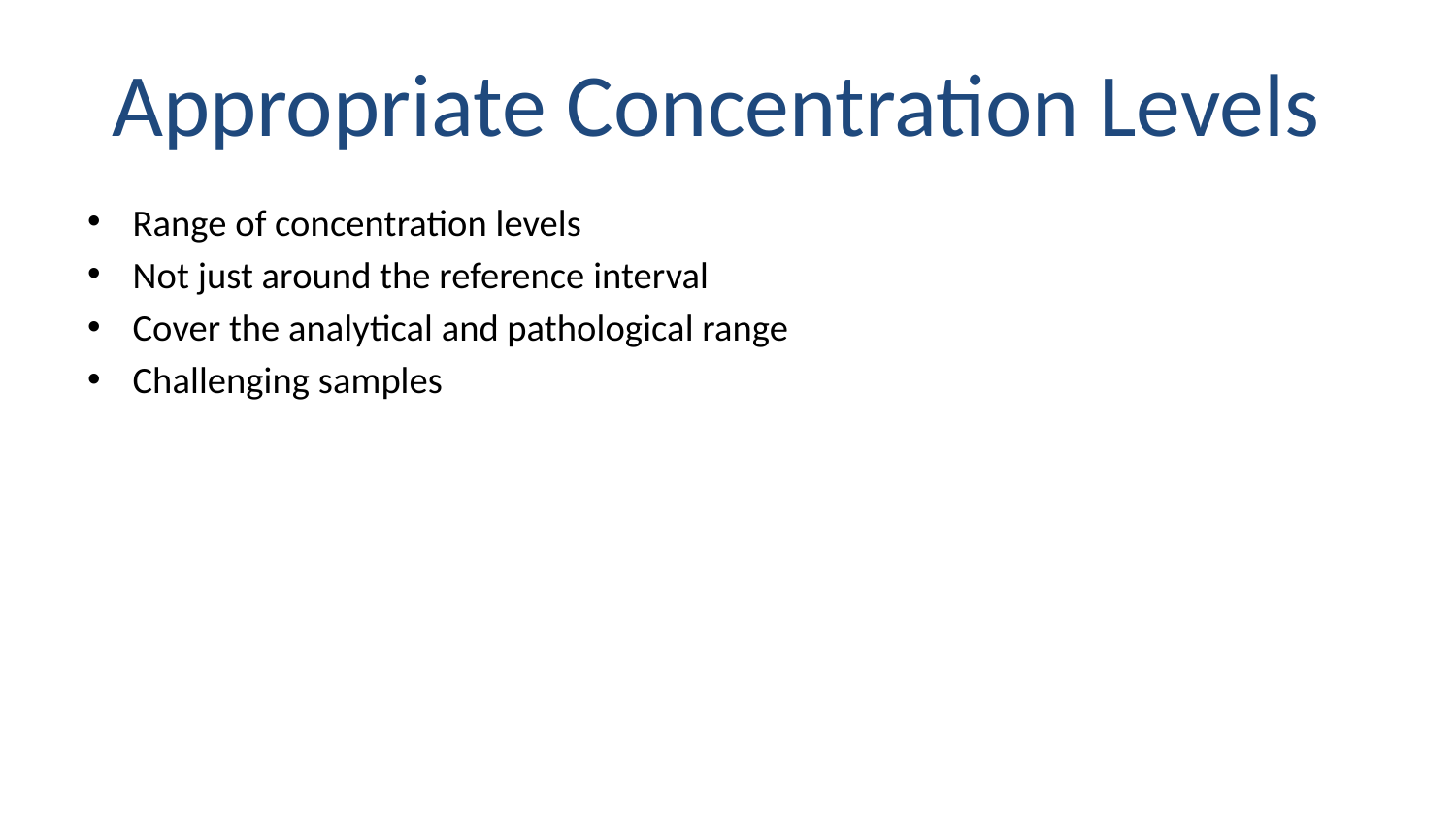

# Appropriate Concentration Levels
Range of concentration levels
Not just around the reference interval
Cover the analytical and pathological range
Challenging samples